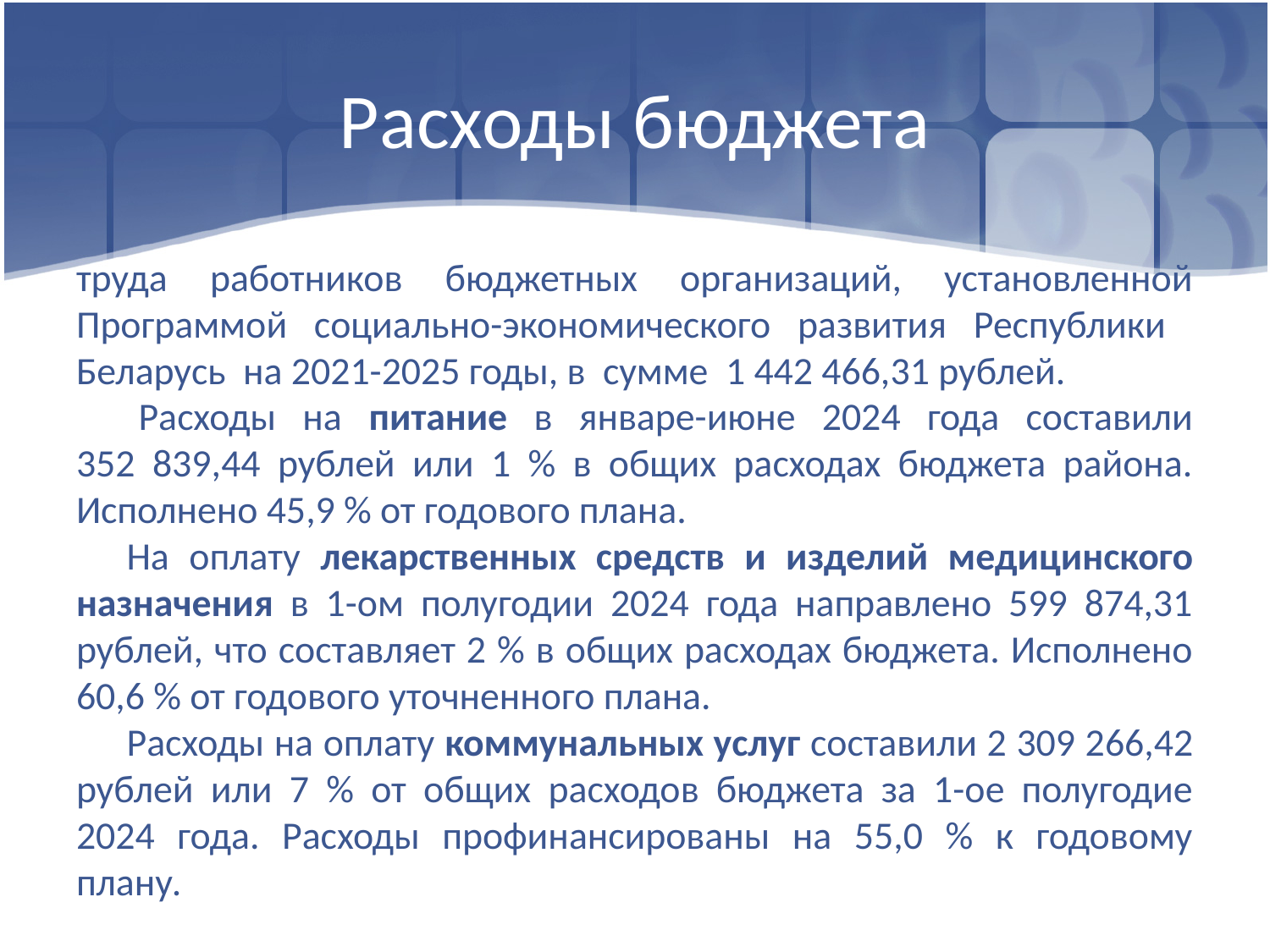

# Расходы бюджета
труда работников бюджетных организаций, установленной Программой социально-экономического развития Республики  Беларусь  на 2021-2025 годы, в  сумме  1 442 466,31 рублей.
Расходы  на  питание  в  январе-июне  2024  года  составили 352 839,44 рублей или 1 % в общих расходах бюджета района. Исполнено 45,9 % от годового плана.
На оплату лекарственных средств и изделий медицинского назначения в 1-ом полугодии 2024 года направлено 599 874,31 рублей, что составляет 2 % в общих расходах бюджета. Исполнено 60,6 % от годового уточненного плана.
Расходы на оплату коммунальных услуг составили 2 309 266,42 рублей или 7 % от общих расходов бюджета за 1-ое полугодие 2024 года. Расходы профинансированы на 55,0 % к годовому плану.